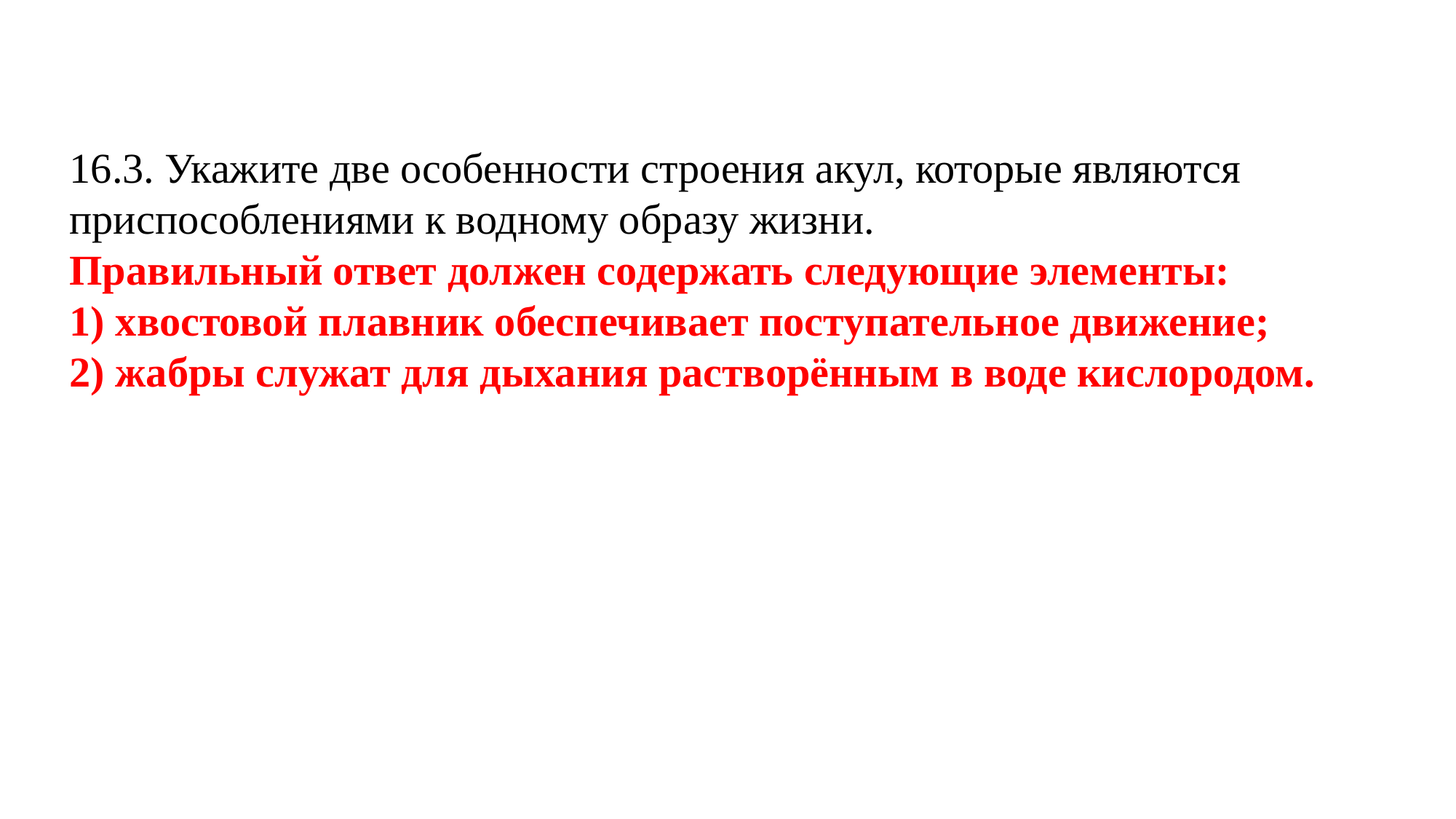

16.3. Укажите две особенности строения акул, которые являются приспособлениями к водному образу жизни.
Правильный ответ должен содержать следующие элементы:
1) хвостовой плавник обеспечивает поступательное движение;
2) жабры служат для дыхания растворённым в воде кислородом.